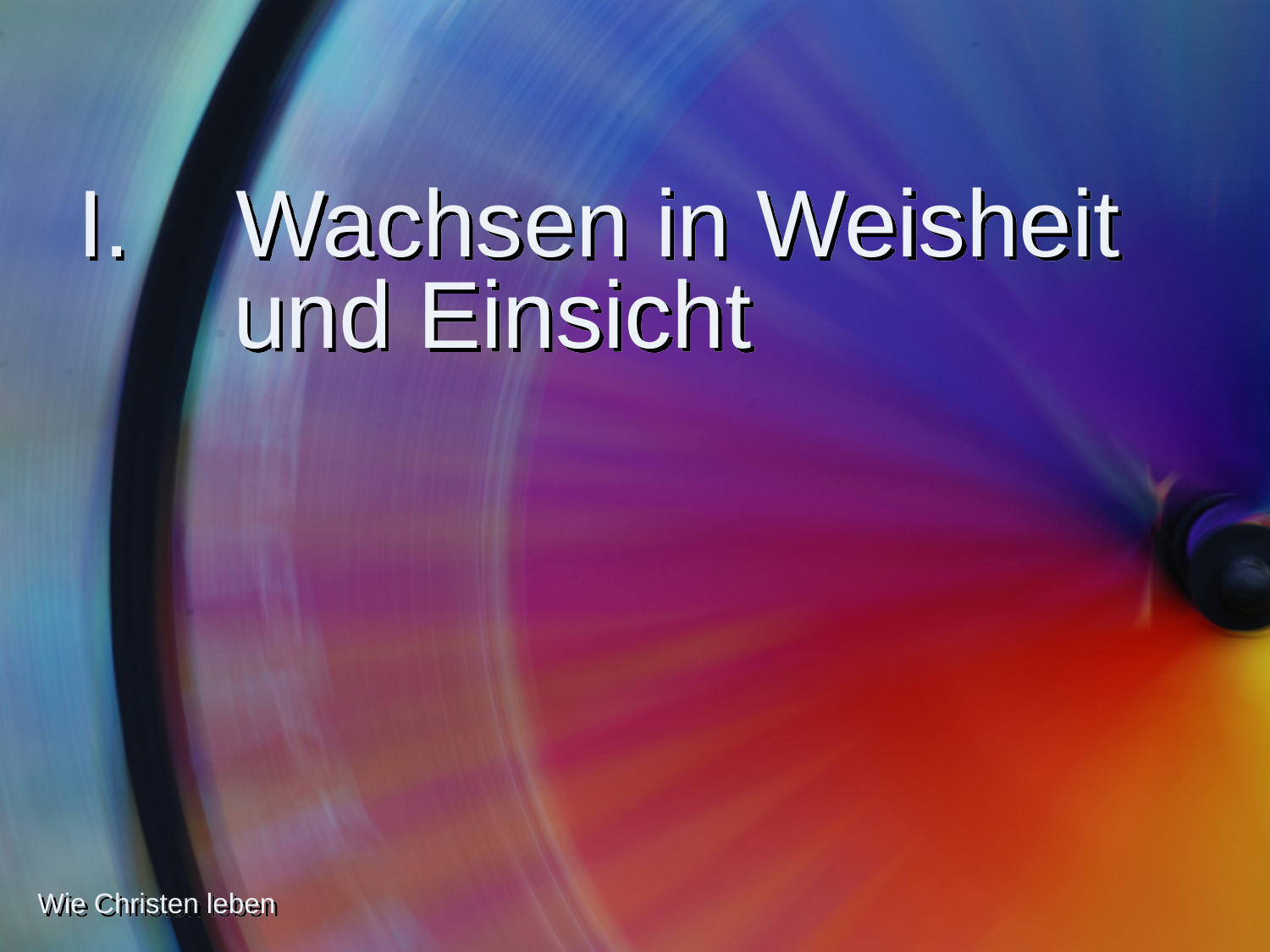

# I.    Wachsen in Weisheit und Einsicht
Wie Christen leben